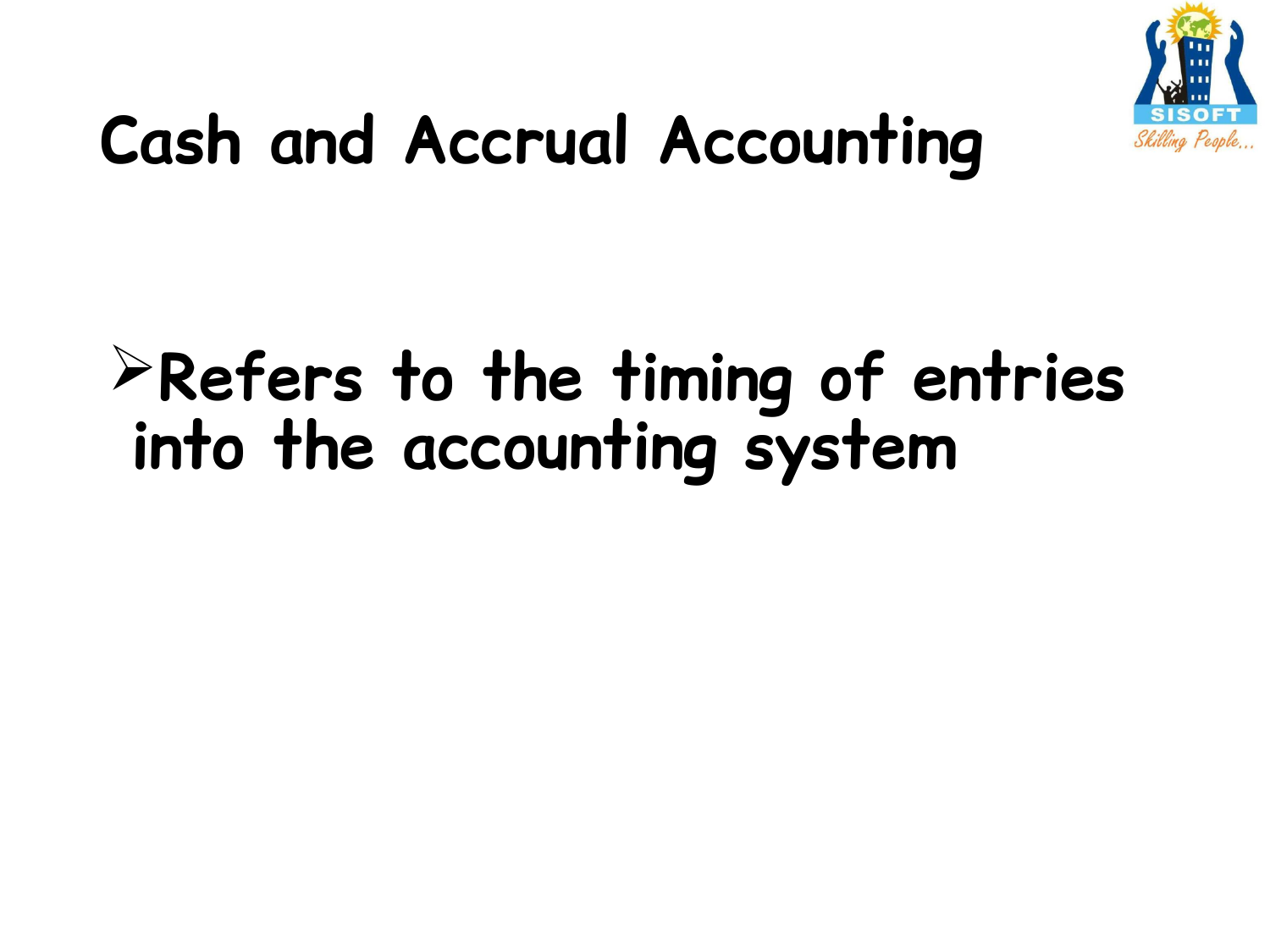

# Cash and Accrual Accounting
Refers to the timing of entries into the accounting system